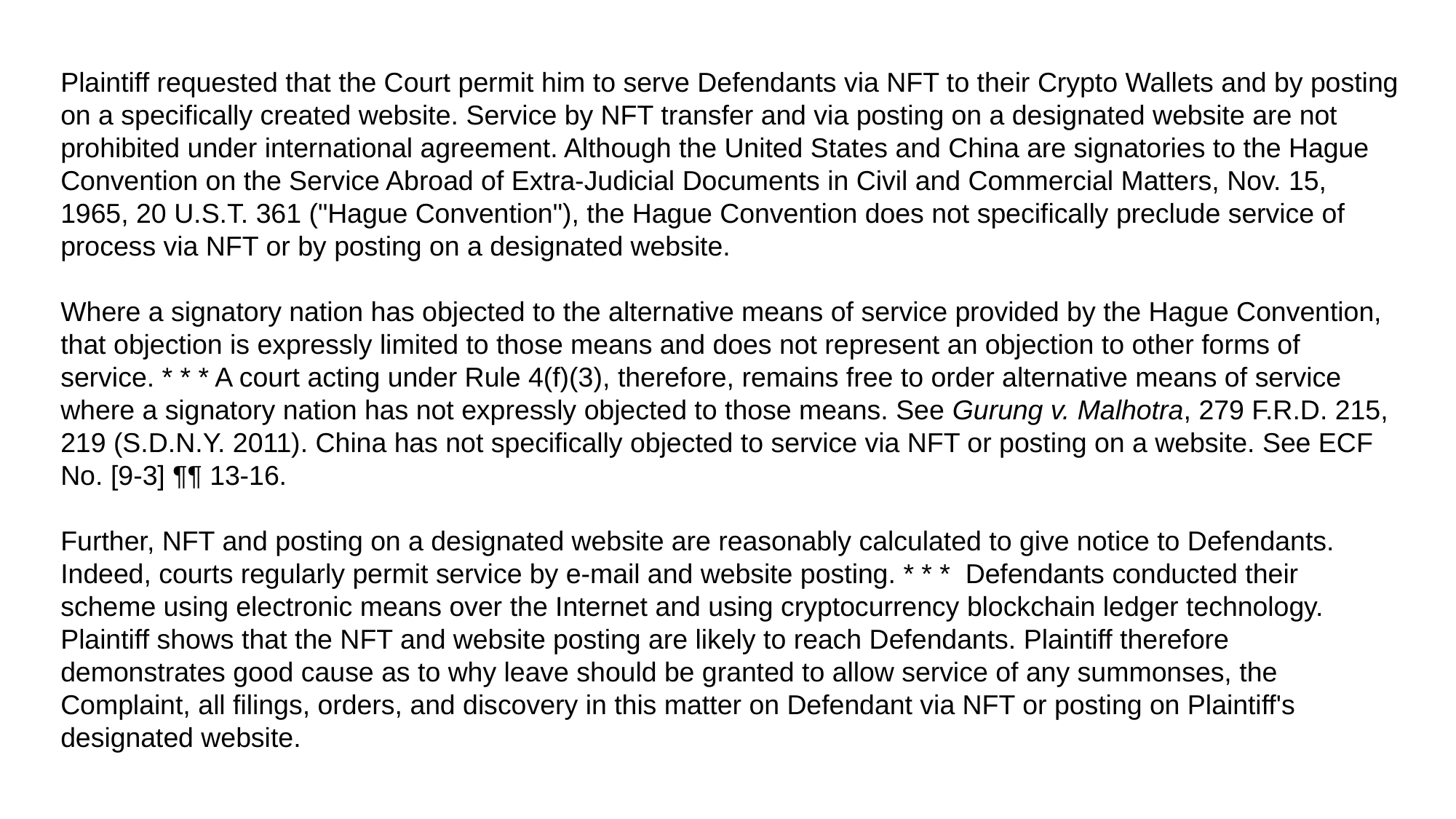

Plaintiff requested that the Court permit him to serve Defendants via NFT to their Crypto Wallets and by posting on a specifically created website. Service by NFT transfer and via posting on a designated website are not prohibited under international agreement. Although the United States and China are signatories to the Hague Convention on the Service Abroad of Extra-Judicial Documents in Civil and Commercial Matters, Nov. 15, 1965, 20 U.S.T. 361 ("Hague Convention"), the Hague Convention does not specifically preclude service of process via NFT or by posting on a designated website.

Where a signatory nation has objected to the alternative means of service provided by the Hague Convention, that objection is expressly limited to those means and does not represent an objection to other forms of service. * * * A court acting under Rule 4(f)(3), therefore, remains free to order alternative means of service where a signatory nation has not expressly objected to those means. See Gurung v. Malhotra, 279 F.R.D. 215, 219 (S.D.N.Y. 2011). China has not specifically objected to service via NFT or posting on a website. See ECF No. [9-3] ¶¶ 13-16.

Further, NFT and posting on a designated website are reasonably calculated to give notice to Defendants. Indeed, courts regularly permit service by e-mail and website posting. * * *  Defendants conducted their scheme using electronic means over the Internet and using cryptocurrency blockchain ledger technology. Plaintiff shows that the NFT and website posting are likely to reach Defendants. Plaintiff therefore demonstrates good cause as to why leave should be granted to allow service of any summonses, the Complaint, all filings, orders, and discovery in this matter on Defendant via NFT or posting on Plaintiff's designated website.

Bowen v. Xingzhao Li, No. 23-cv-20399-BLOOM/Otazo-Reyes, 2023 U.S. Dist. LEXIS 35975, at *5-6 (S.D. Fla. Mar. 3, 2023)